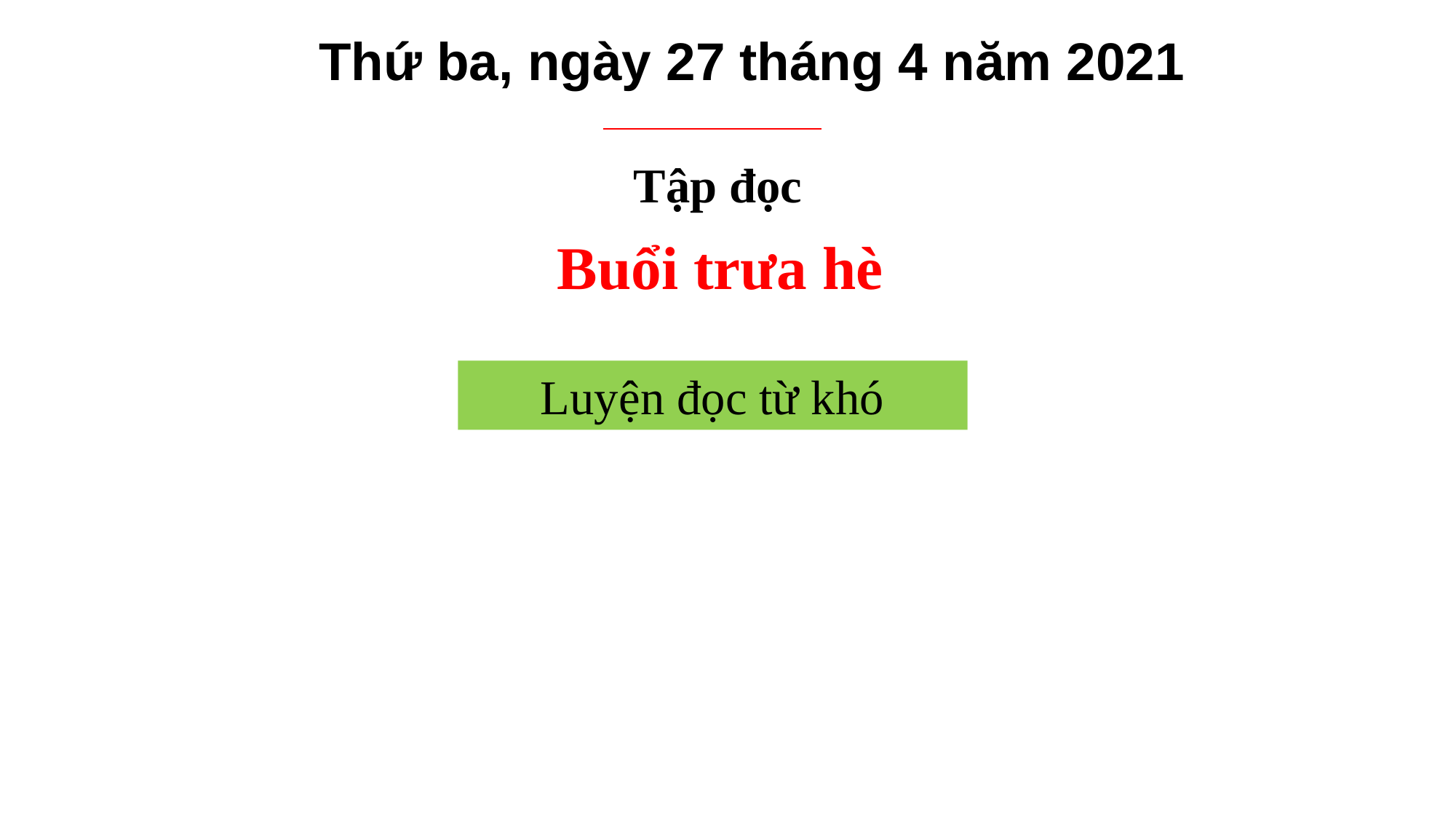

﻿ Thứ ba, ngày 27 tháng 4 năm 2021

 Tập đọc
 Buổi trưa hè
Luyện đọc từ khó